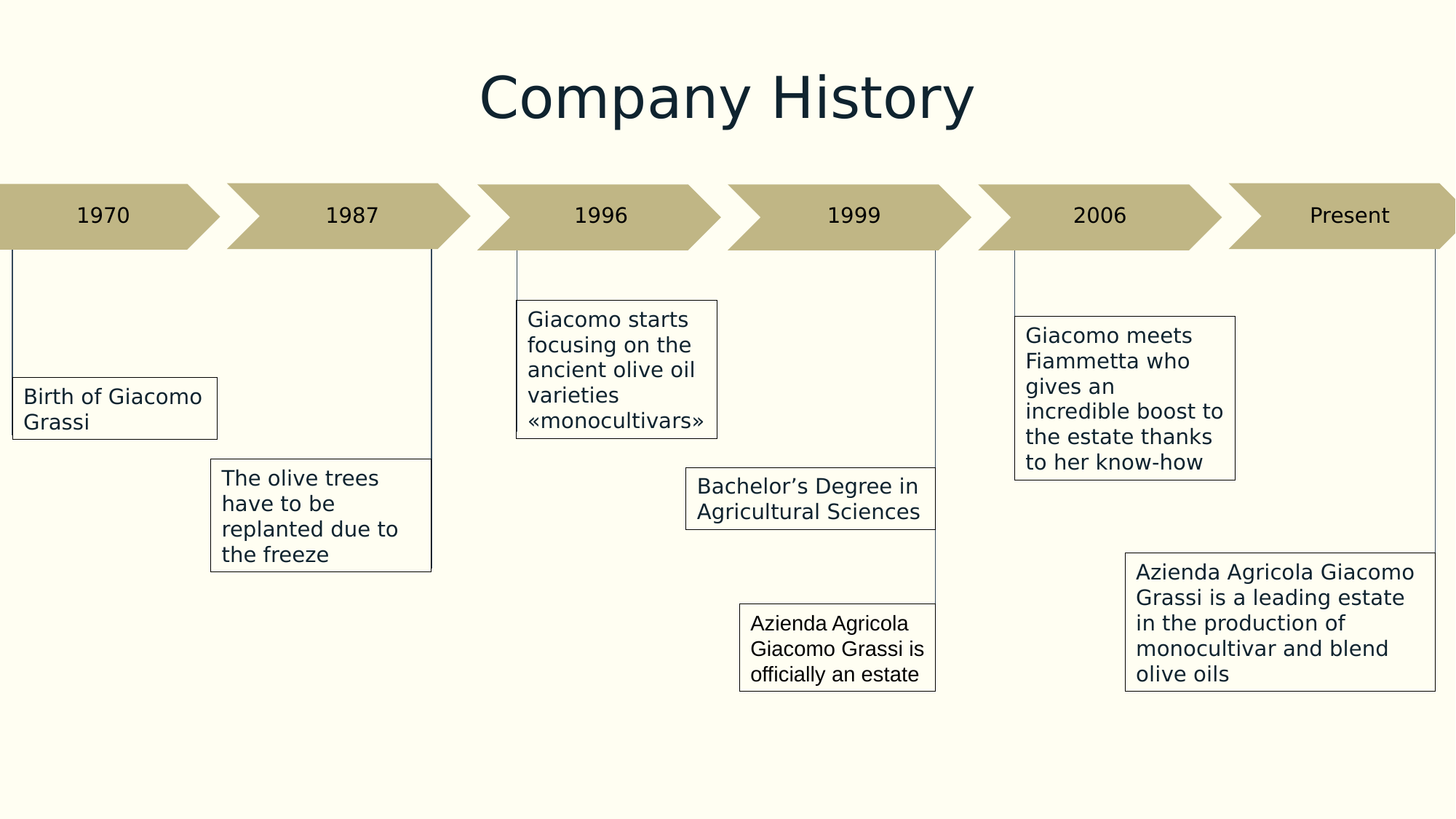

Company History

1987
1996
1999
2006
Present
1970
Giacomo starts focusing on the ancient olive oil varieties «monocultivars»
Giacomo meets Fiammetta who gives an incredible boost to the estate thanks to her know-how
Birth of Giacomo Grassi
The olive trees have to be replanted due to the freeze
Bachelor’s Degree in Agricultural Sciences
Azienda Agricola Giacomo Grassi is a leading estate in the production of monocultivar and blend olive oils
Azienda Agricola Giacomo Grassi is officially an estate